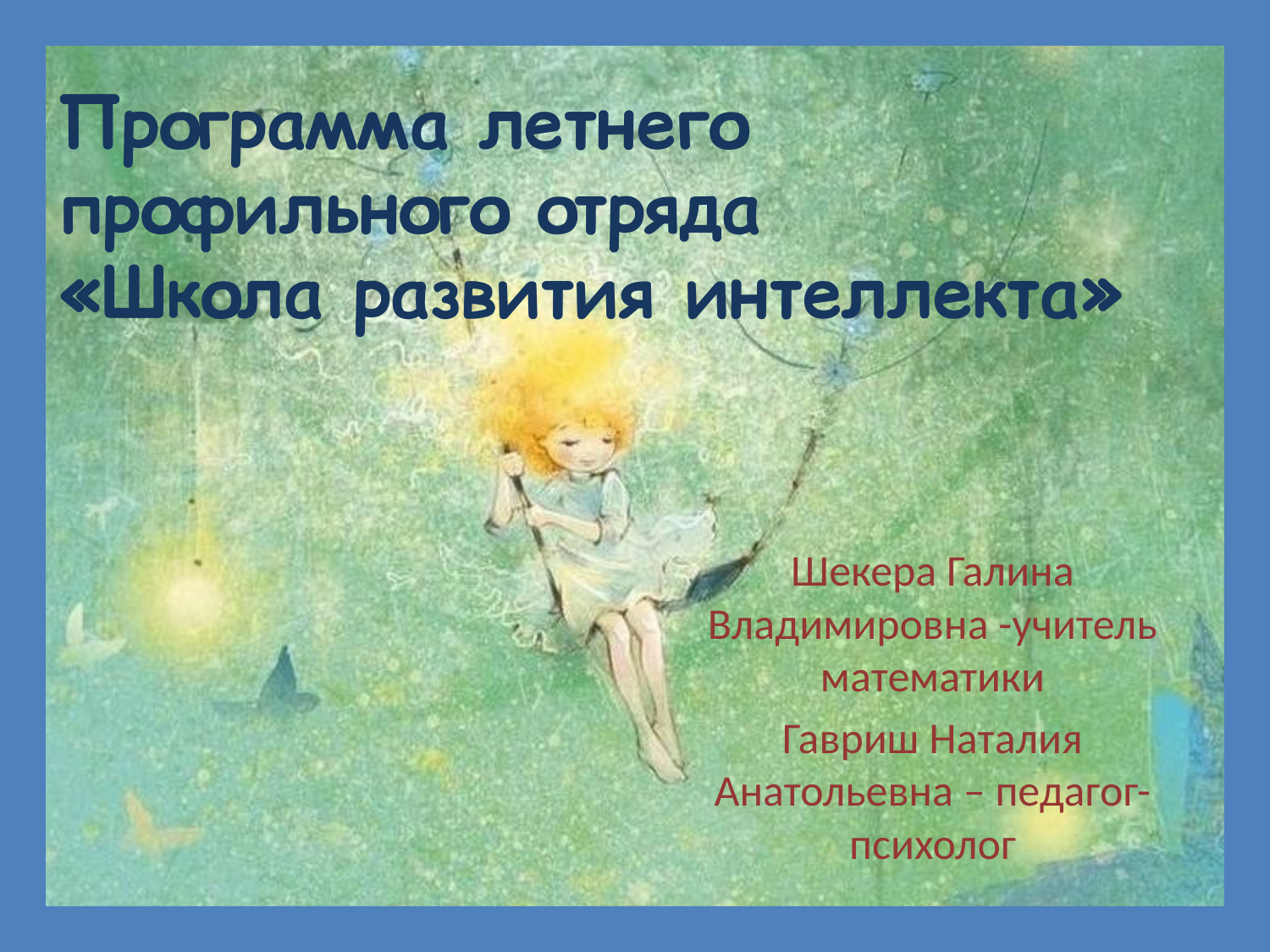

# Программа летнего профильного отряда «Школа развития интеллекта»
Шекера Галина Владимировна -учитель математики
Гавриш Наталия Анатольевна – педагог-психолог